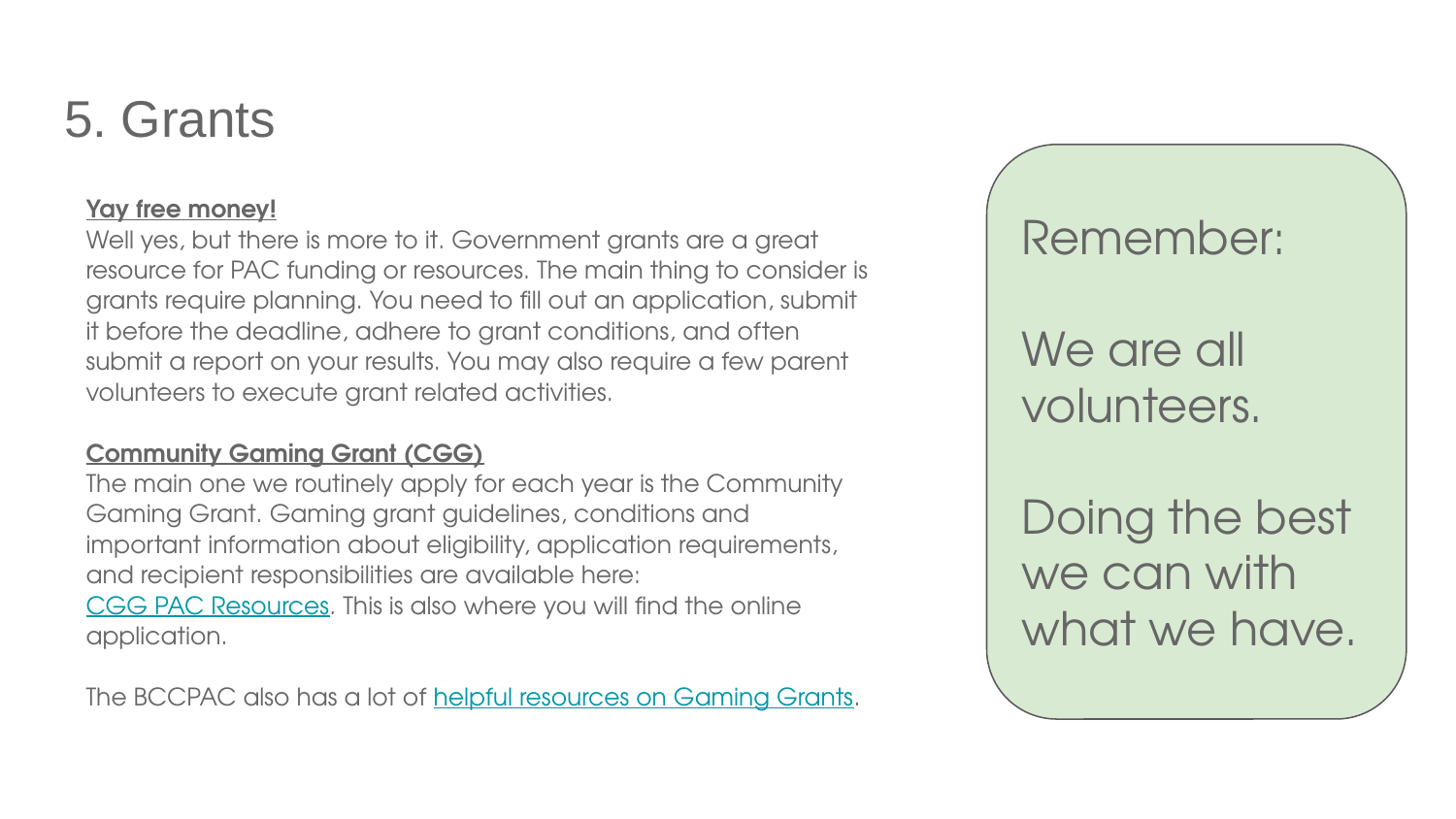

# 5. Grants
Remember:

We are all volunteers.

Doing the best we can with what we have.
Yay free money!
Well yes, but there is more to it. Government grants are a great resource for PAC funding or resources. The main thing to consider is grants require planning. You need to fill out an application, submit it before the deadline, adhere to grant conditions, and often submit a report on your results. You may also require a few parent volunteers to execute grant related activities.

Community Gaming Grant (CGG)
The main one we routinely apply for each year is the Community Gaming Grant. Gaming grant guidelines, conditions and important information about eligibility, application requirements, and recipient responsibilities are available here: CGG PAC Resources. This is also where you will find the online application.

The BCCPAC also has a lot of helpful resources on Gaming Grants.